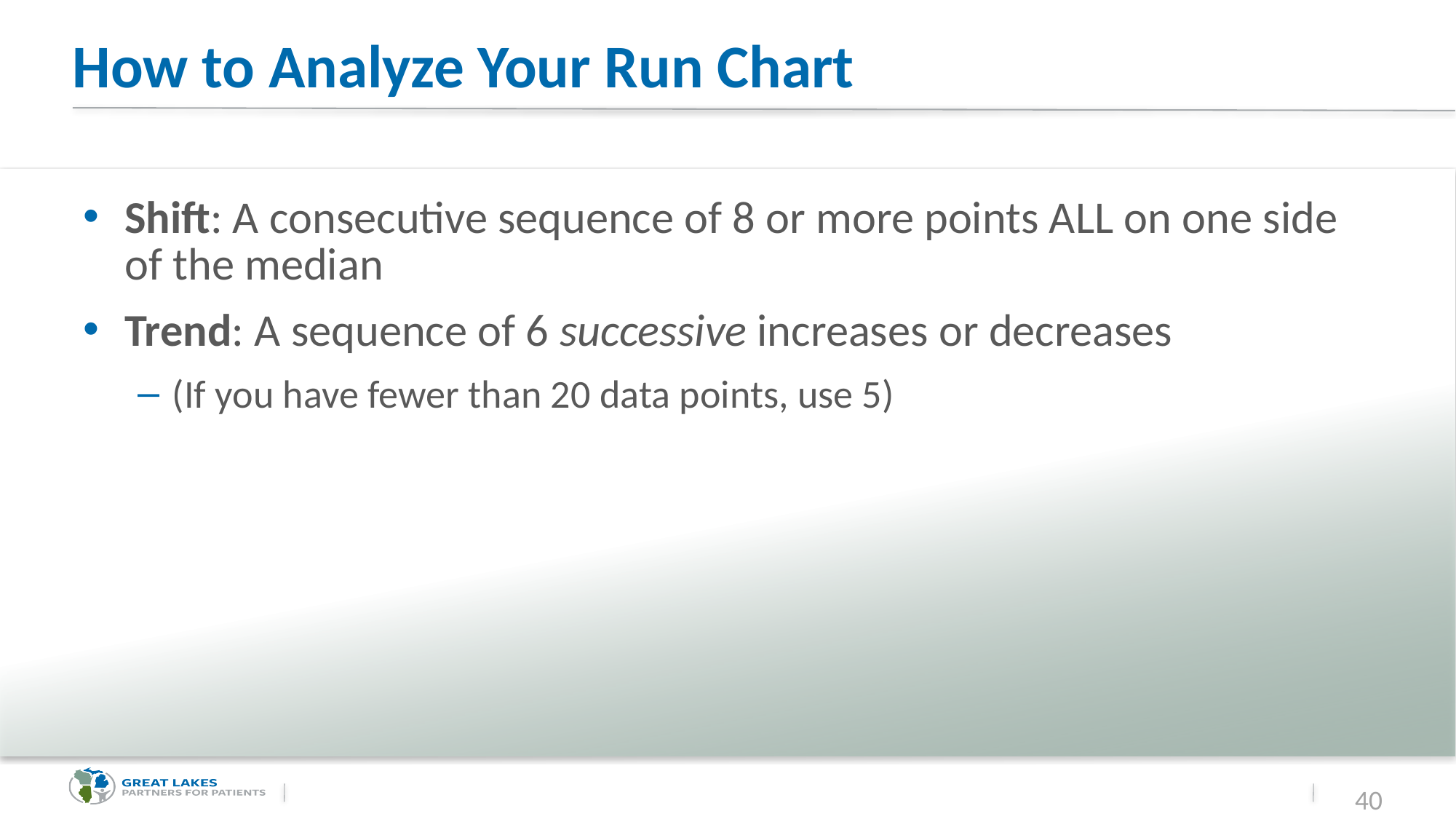

# How to Analyze Your Run Chart
Shift: A consecutive sequence of 8 or more points ALL on one side of the median
Trend: A sequence of 6 successive increases or decreases
(If you have fewer than 20 data points, use 5)

40